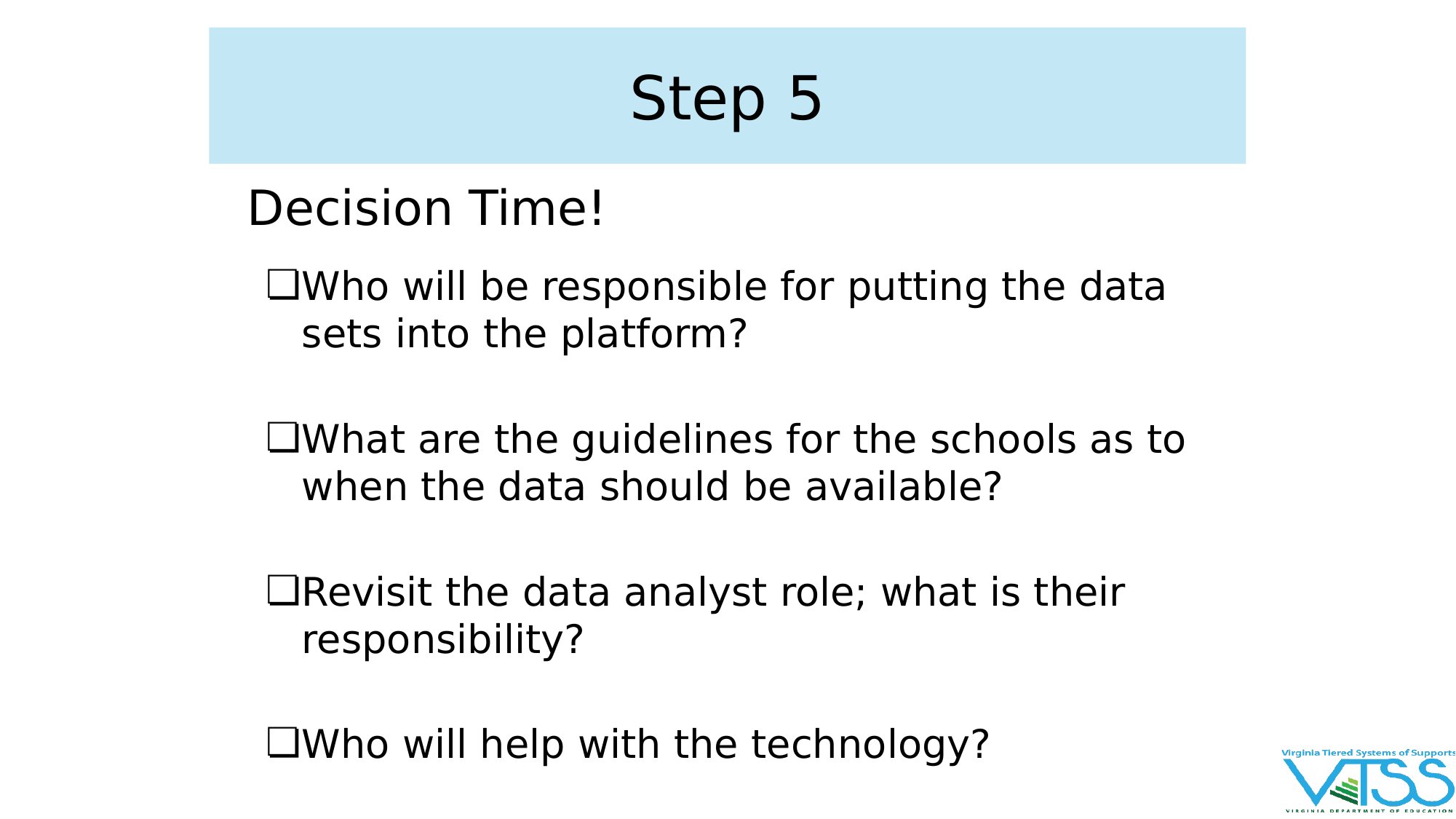

# Step 5
Decision Time!

Who will be responsible for putting the data sets into the platform?

What are the guidelines for the schools as to when the data should be available?

Revisit the data analyst role; what is their responsibility?

Who will help with the technology?